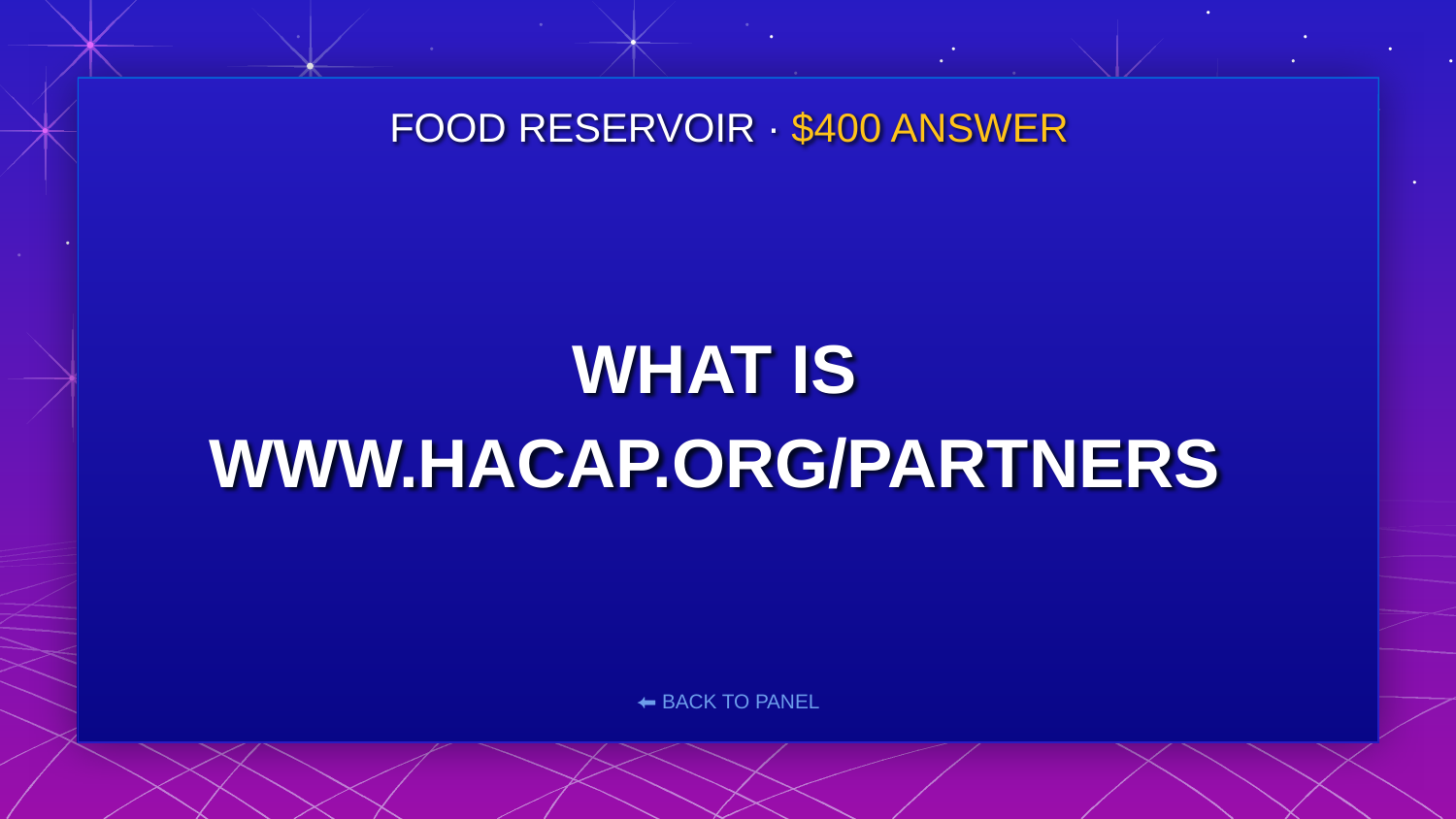

FOOD RESERVOIR · $400 ANSWER
# WHAT IS WWW.HACAP.ORG/PARTNERS